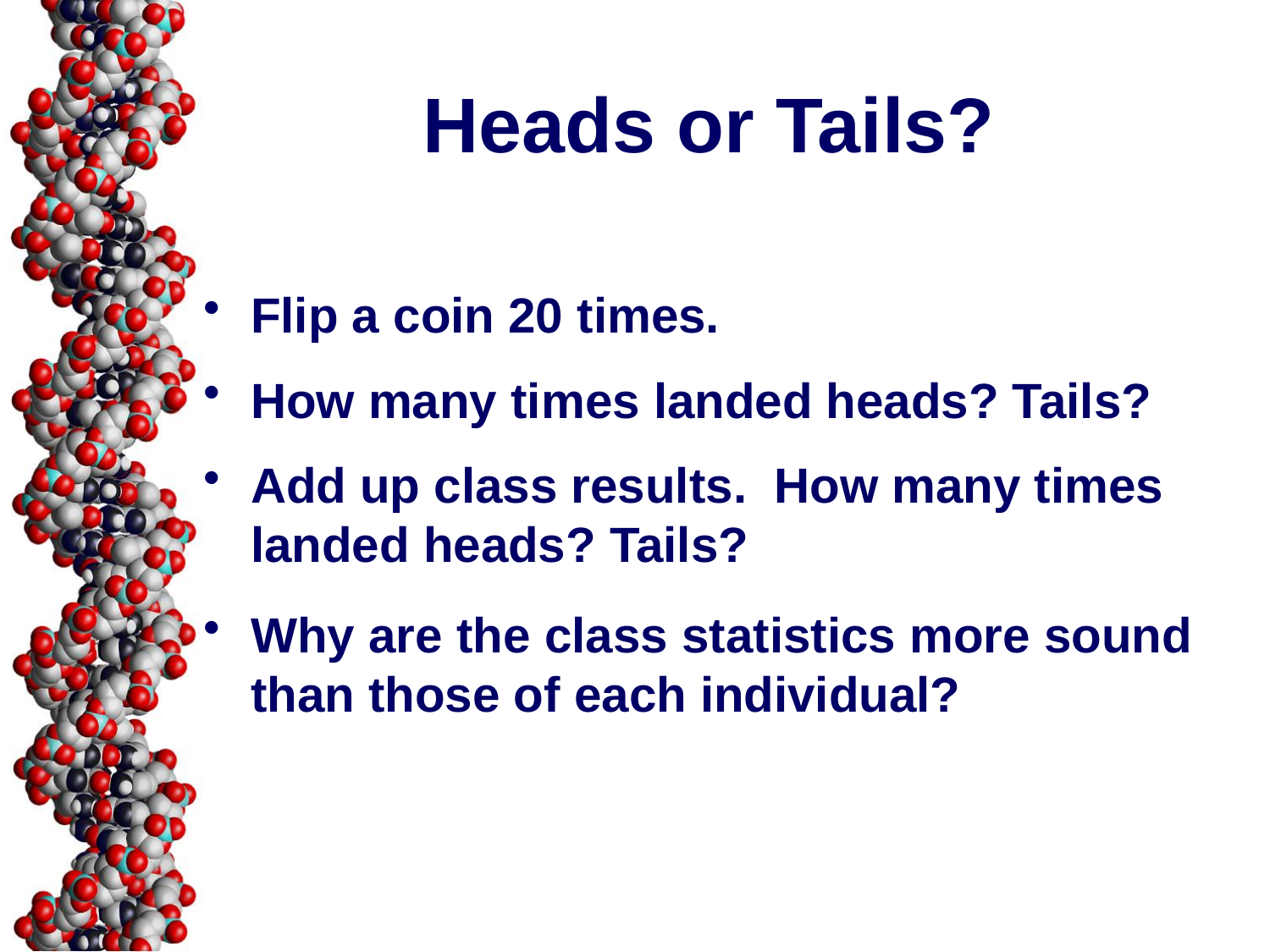

# Heads or Tails?
Flip a coin 20 times.

How many times landed heads? Tails?

Add up class results.  How many times landed heads? Tails?

Why are the class statistics more sound than those of each individual?